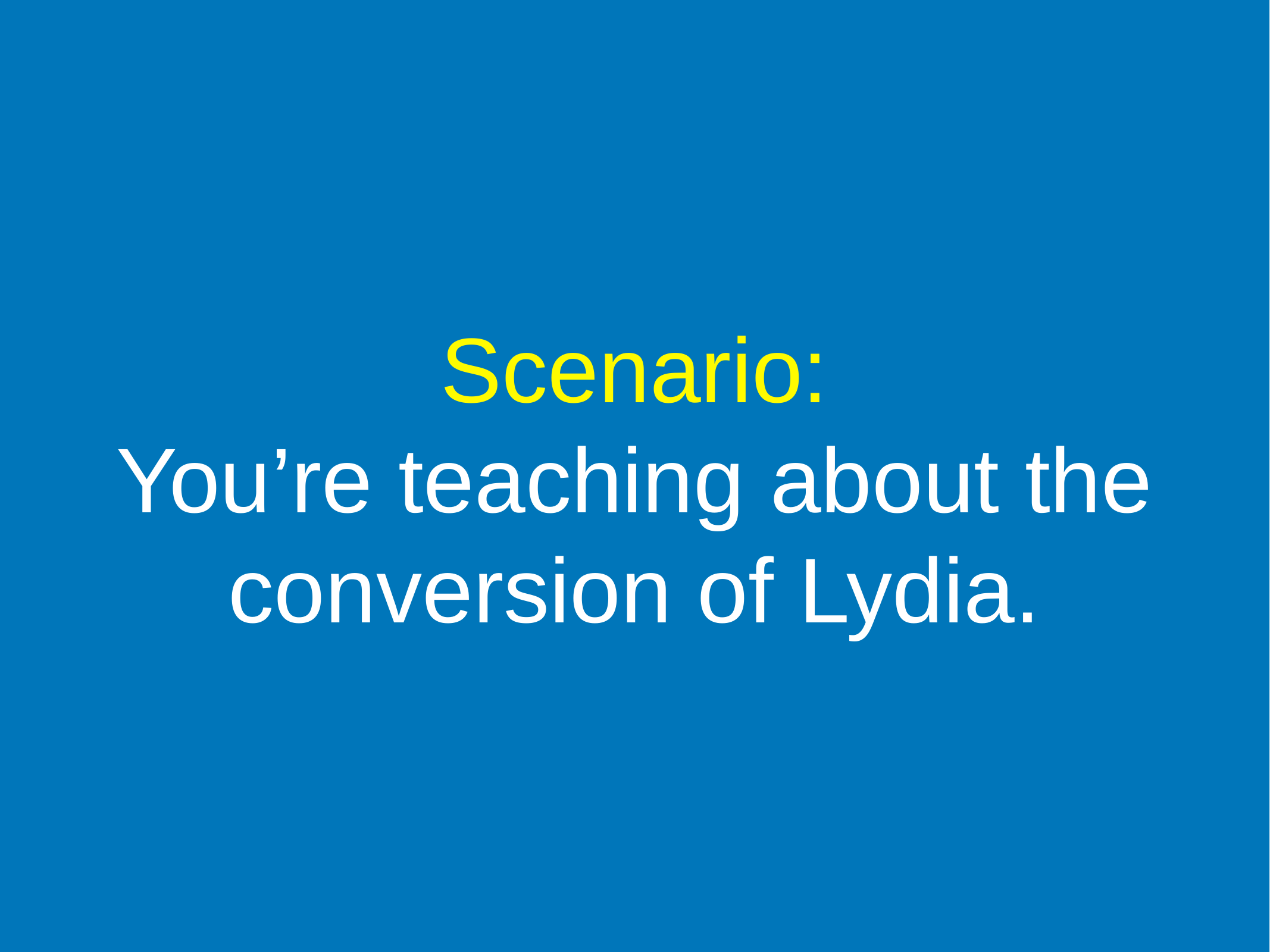

Scenario:
You’re teaching about the conversion of Lydia.